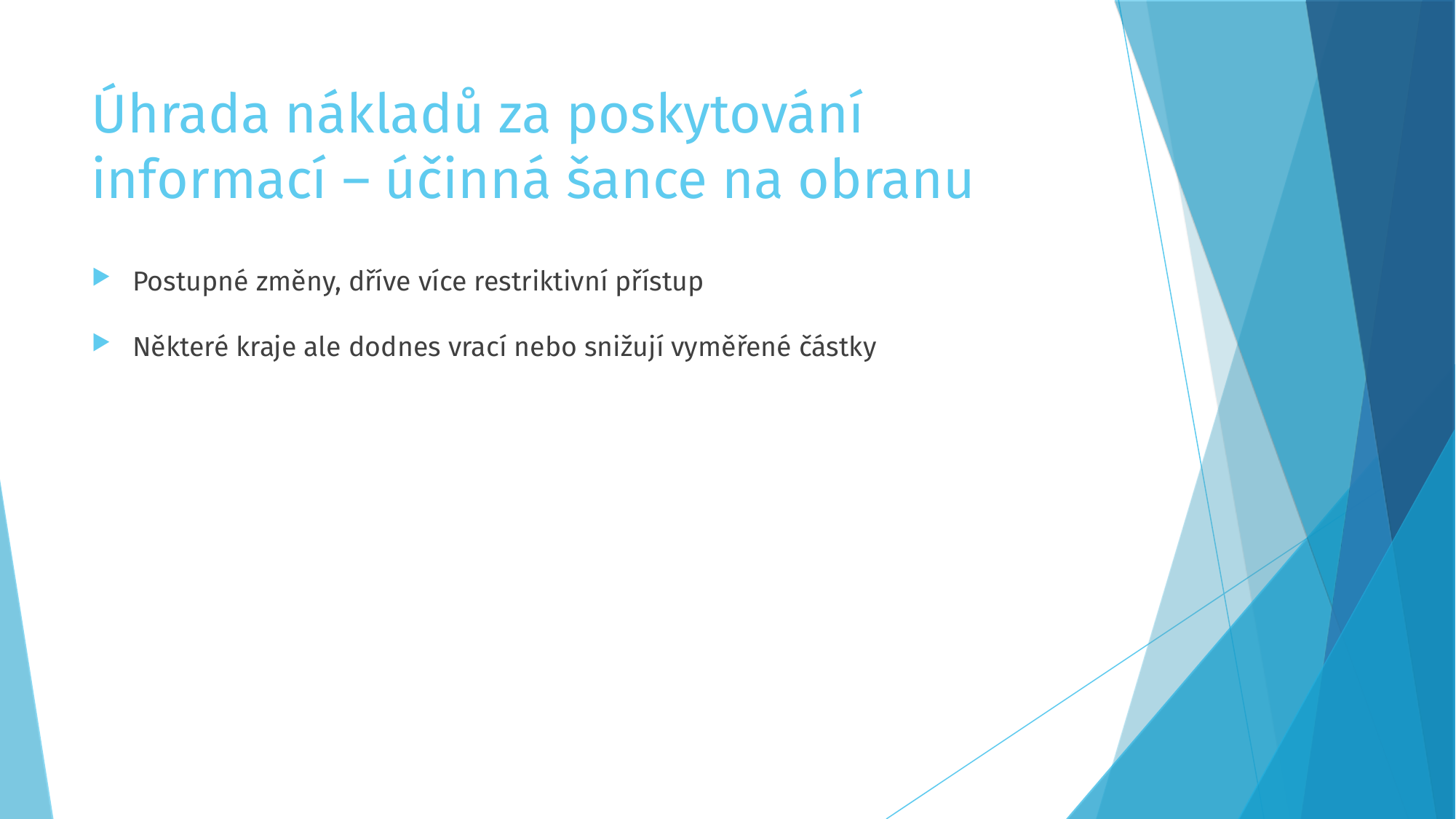

Úhrada nákladů za poskytování informací – účinná šance na obranu
Postupné změny, dříve více restriktivní přístup

Některé kraje ale dodnes vrací nebo snižují vyměřené částky